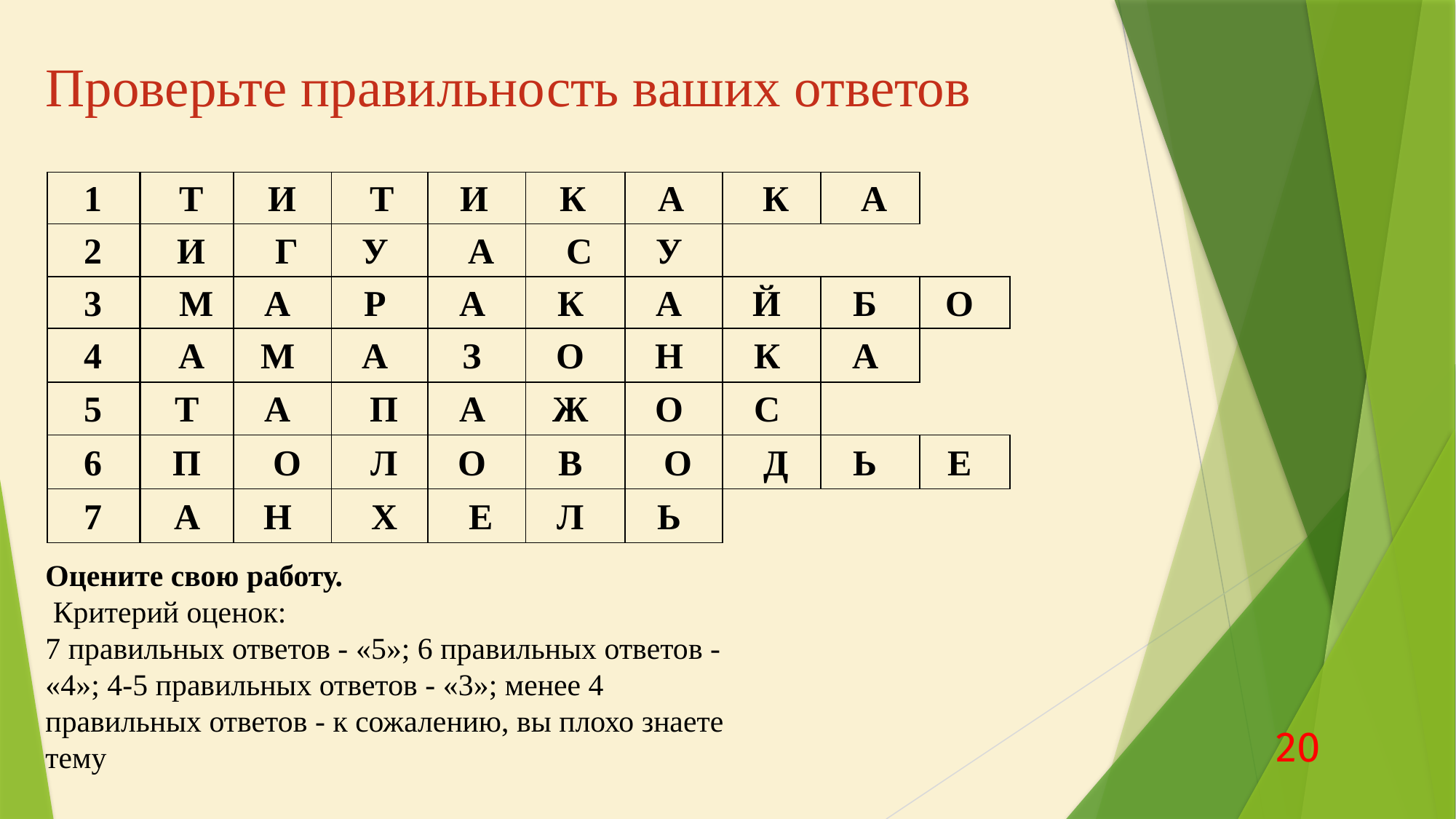

# Проверьте правильность ваших ответов
| 1 |
| --- |
| 2 |
| 3 |
| 4 |
| 5 |
| 6 |
| 7 |
| Т | И | Т | И | К | А | К | А |  |
| --- | --- | --- | --- | --- | --- | --- | --- | --- |
| И | Г | У | А | С | У |  |  |  |
| М | А | Р | А | К | А | Й | Б | О |
| А | М | А | З | О | Н | К | А |  |
| Т | А | П | А | Ж | О | С |  |  |
| П | О | Л | О | В | О | Д | Ь | Е |
| А | Н | Х | Е | Л | Ь |  |  |  |
Оцените свою работу.
 Критерий оценок:
7 правильных ответов - «5»; 6 правильных ответов - «4»; 4-5 правильных ответов - «3»; менее 4 правильных ответов - к сожалению, вы плохо знаете тему
20